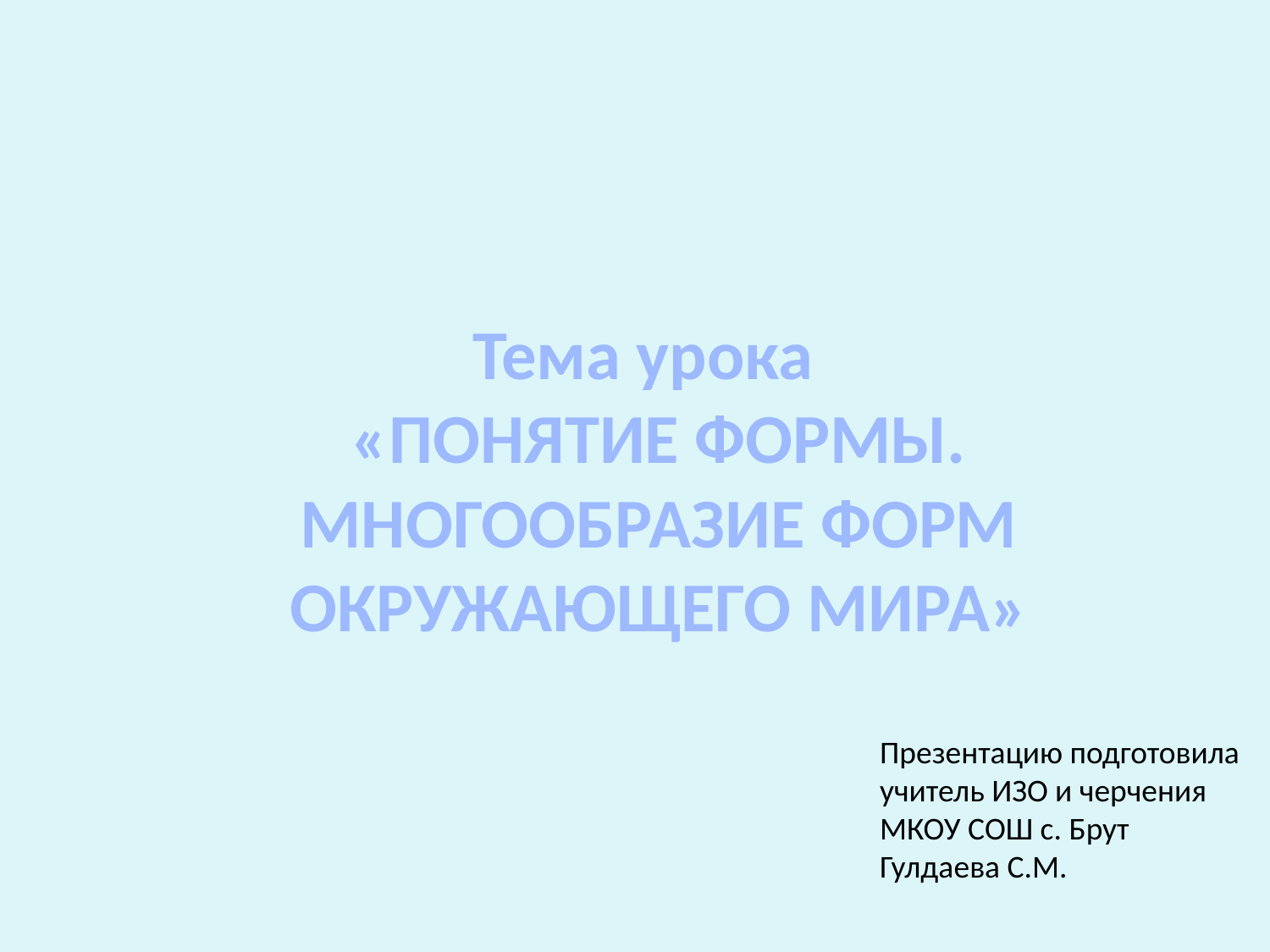

# Тема урока «ПОНЯТИЕ ФОРМЫ. МНОГООБРАЗИЕ ФОРМ ОКРУЖАЮЩЕГО МИРА»
Презентацию подготовила
учитель ИЗО и черчения
МКОУ СОШ с. Брут
Гулдаева С.М.